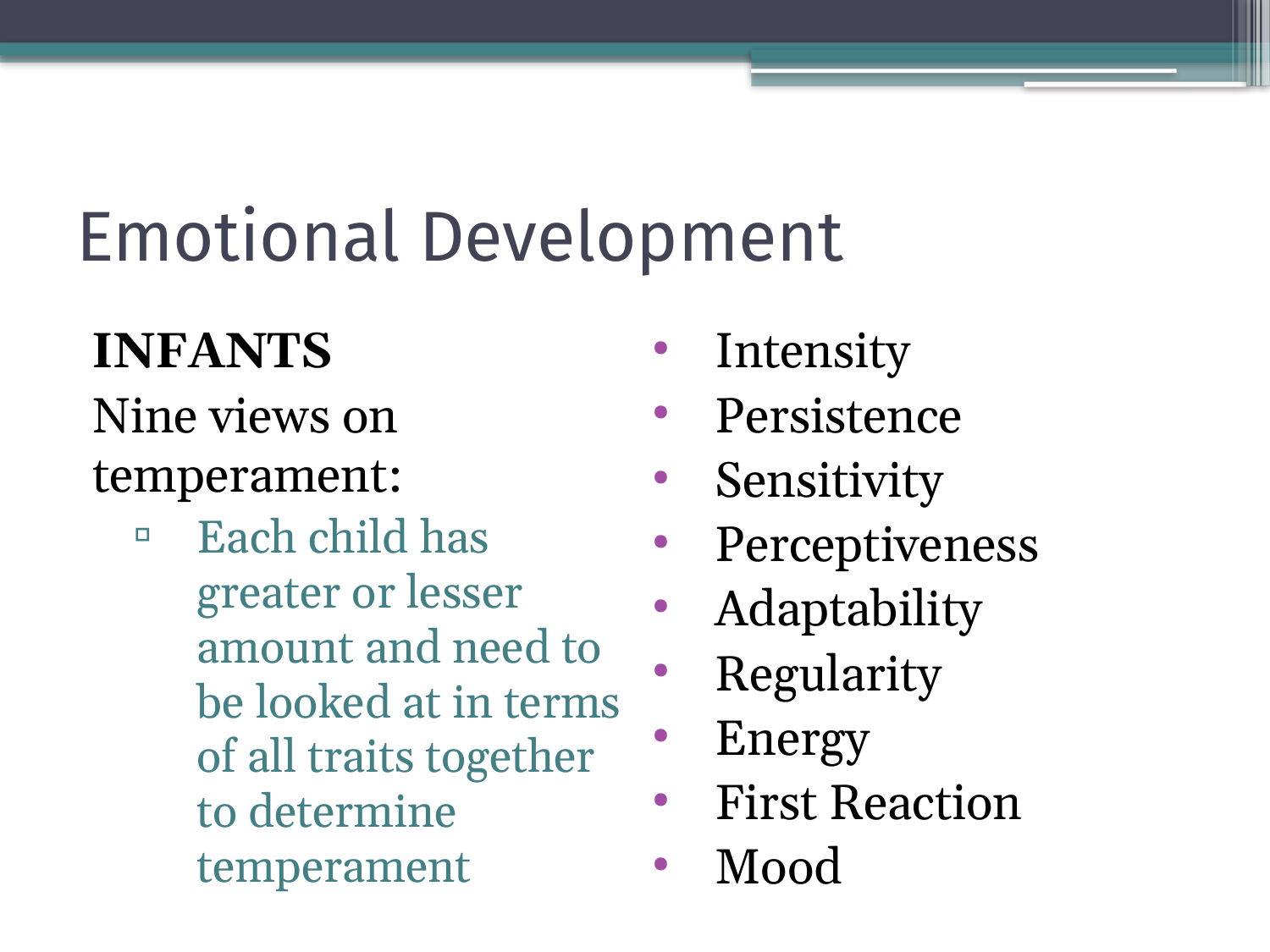

# Emotional Development
INFANTS
Nine views on temperament:
Each child has greater or lesser amount and need to be looked at in terms of all traits together to determine temperament
Intensity
Persistence
Sensitivity
Perceptiveness
Adaptability
Regularity
Energy
First Reaction
Mood